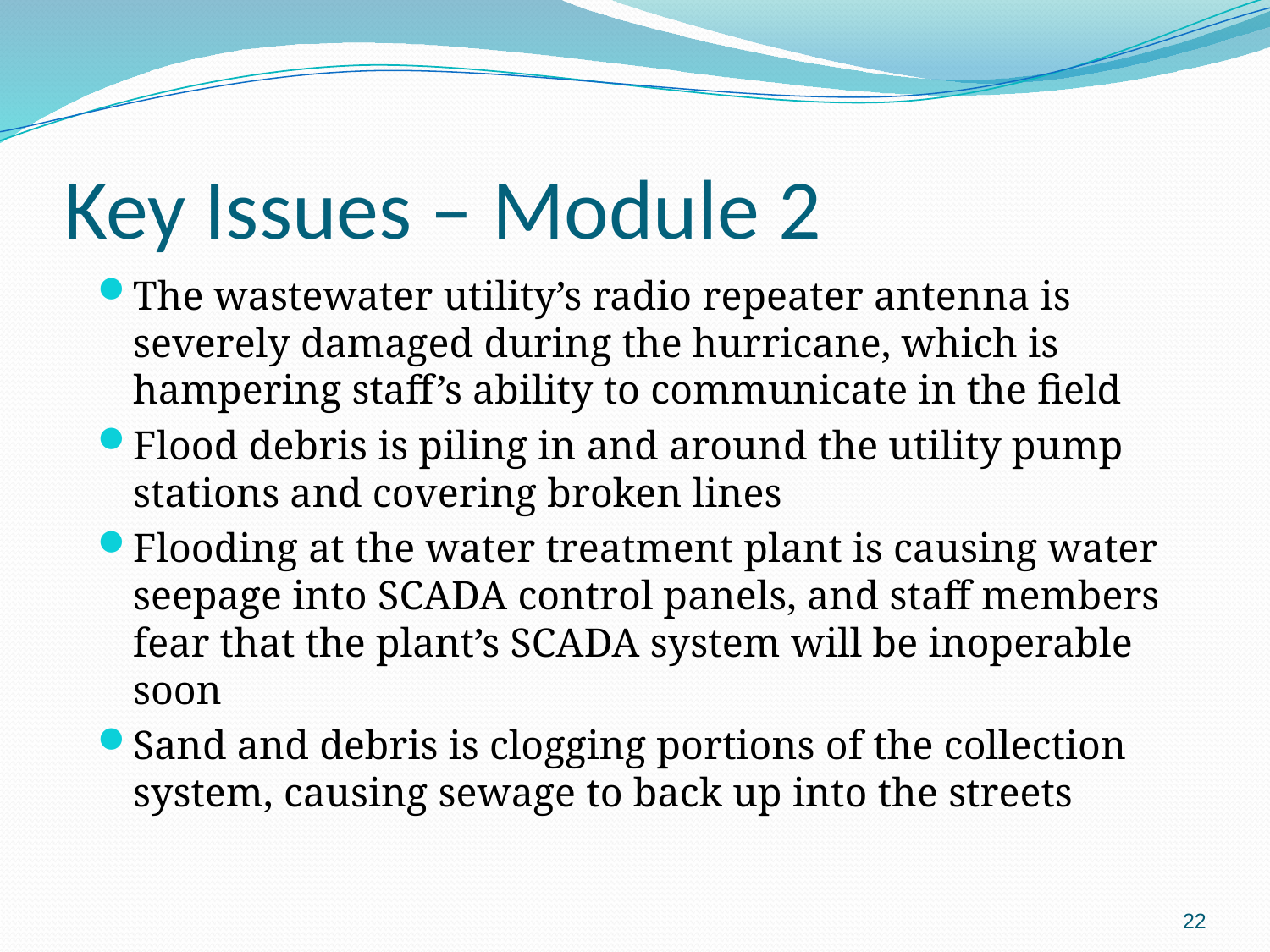

# Key Issues – Module 2
The wastewater utility’s radio repeater antenna is severely damaged during the hurricane, which is hampering staff’s ability to communicate in the field
Flood debris is piling in and around the utility pump stations and covering broken lines
Flooding at the water treatment plant is causing water seepage into SCADA control panels, and staff members fear that the plant’s SCADA system will be inoperable soon
Sand and debris is clogging portions of the collection system, causing sewage to back up into the streets

22